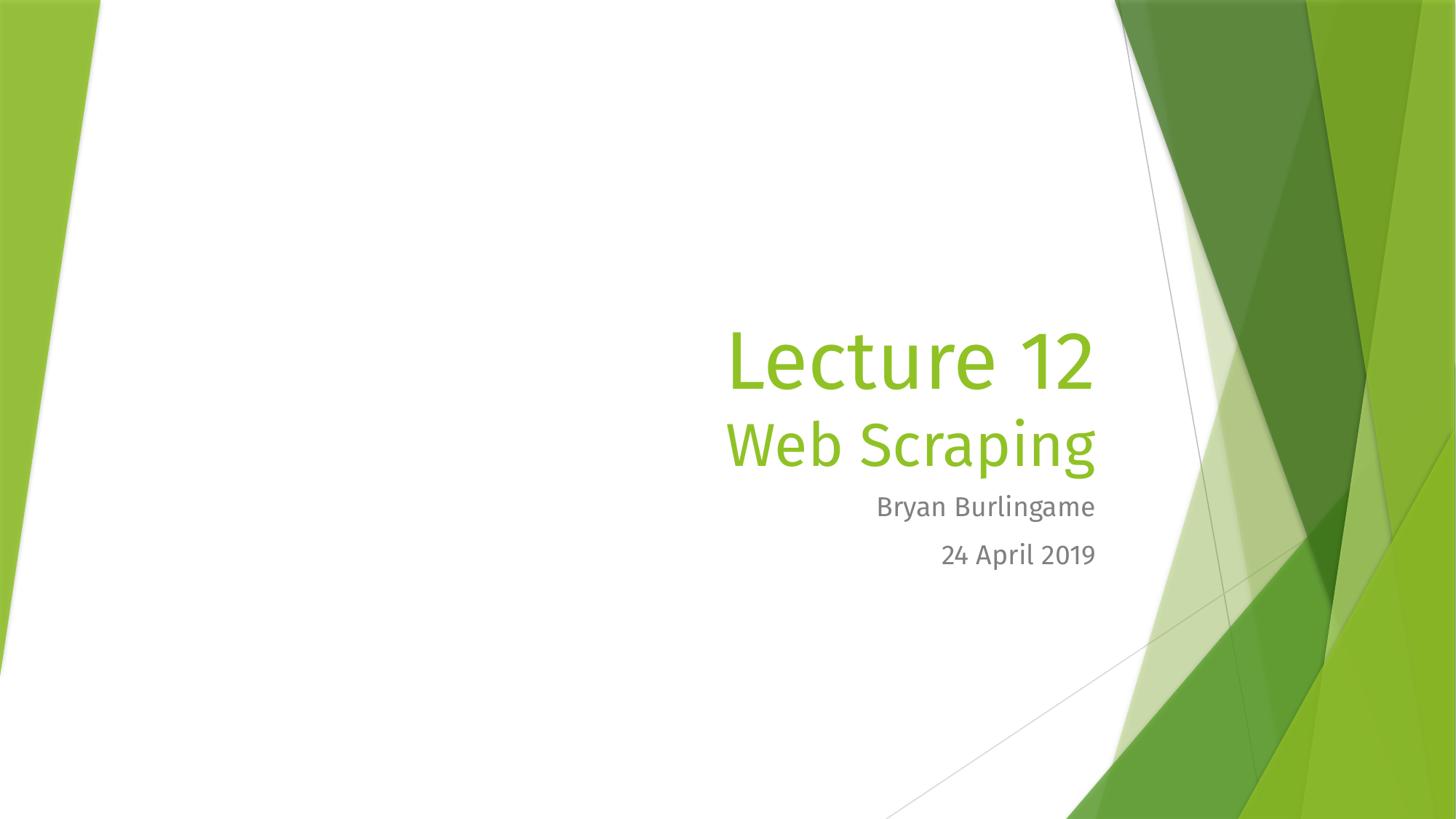

# Lecture 12 Web Scraping
Bryan Burlingame
24 April 2019